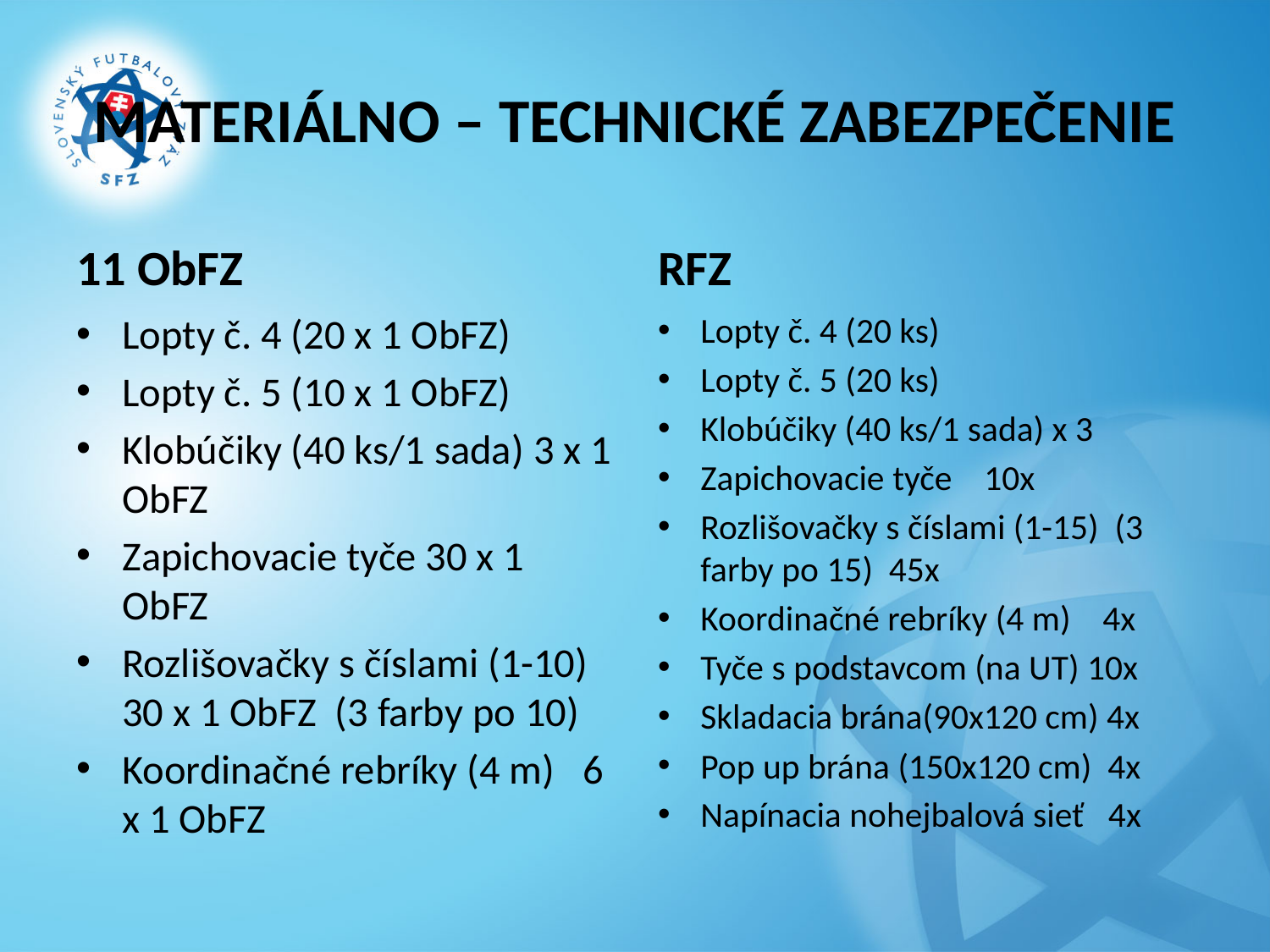

# MATERIÁLNO – TECHNICKÉ ZABEZPEČENIE
11 ObFZ
RFZ
Lopty č. 4 (20 x 1 ObFZ)
Lopty č. 5 (10 x 1 ObFZ)
Klobúčiky (40 ks/1 sada) 3 x 1 ObFZ
Zapichovacie tyče 30 x 1 ObFZ
Rozlišovačky s číslami (1-10)  30 x 1 ObFZ  (3 farby po 10)
Koordinačné rebríky (4 m)   6 x 1 ObFZ
Lopty č. 4 (20 ks)
Lopty č. 5 (20 ks)
Klobúčiky (40 ks/1 sada) x 3
Zapichovacie tyče    10x
Rozlišovačky s číslami (1-15)  (3 farby po 15)  45x
Koordinačné rebríky (4 m)    4x
Tyče s podstavcom (na UT) 10x
Skladacia brána(90x120 cm) 4x
Pop up brána (150x120 cm)  4x
Napínacia nohejbalová sieť   4x